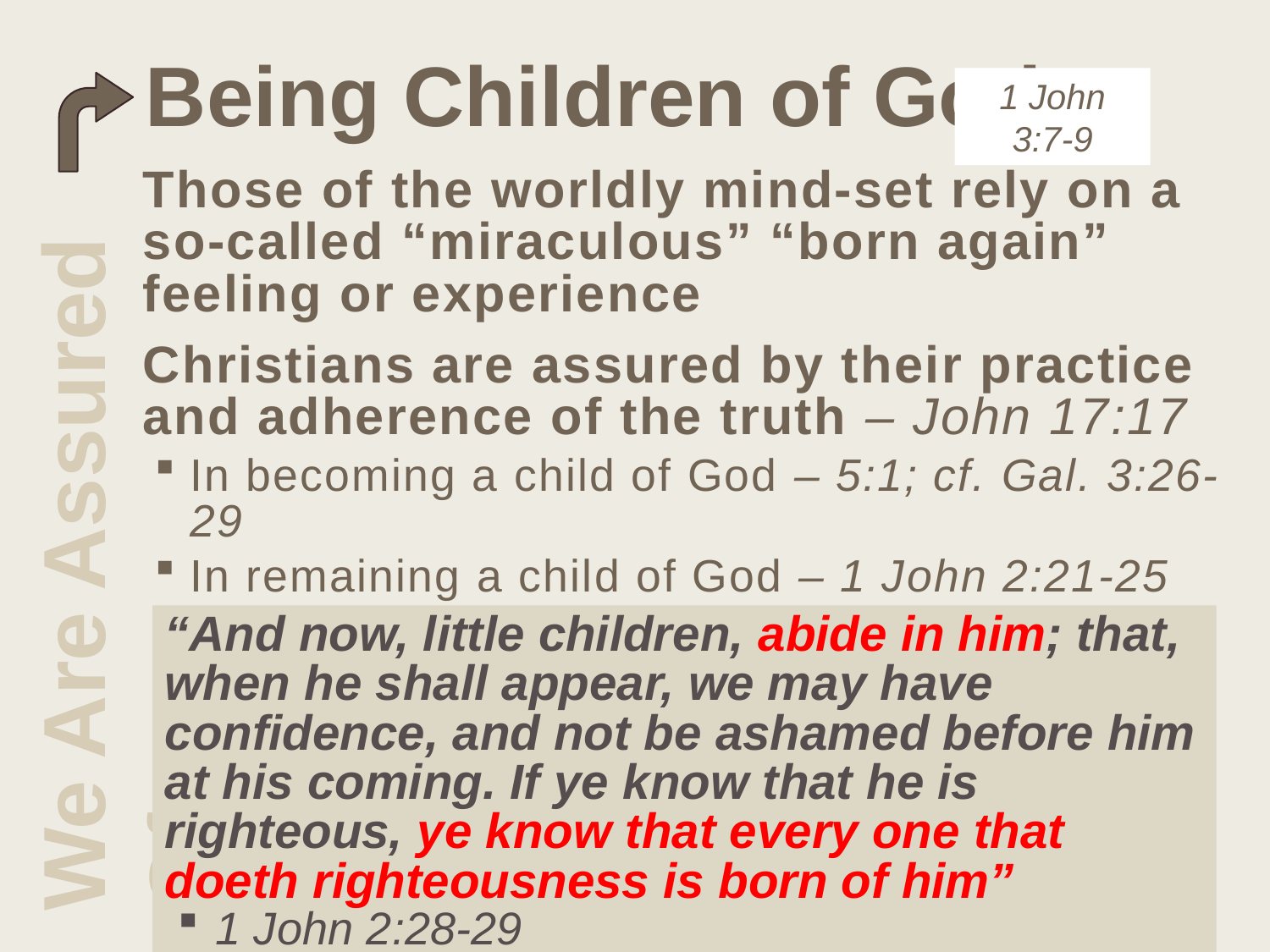

Being Children of God
1 John 3:7-9

Those of the worldly mind-set rely on a so-called “miraculous” “born again” feeling or experience
Christians are assured by their practice and adherence of the truth – John 17:17
In becoming a child of God – 5:1; cf. Gal. 3:26-29
In remaining a child of God – 1 John 2:21-25

We Are Assured Of
“And now, little children, abide in him; that, when he shall appear, we may have confidence, and not be ashamed before him at his coming. If ye know that he is righteous, ye know that every one that doeth righteousness is born of him”
1 John 2:28-29